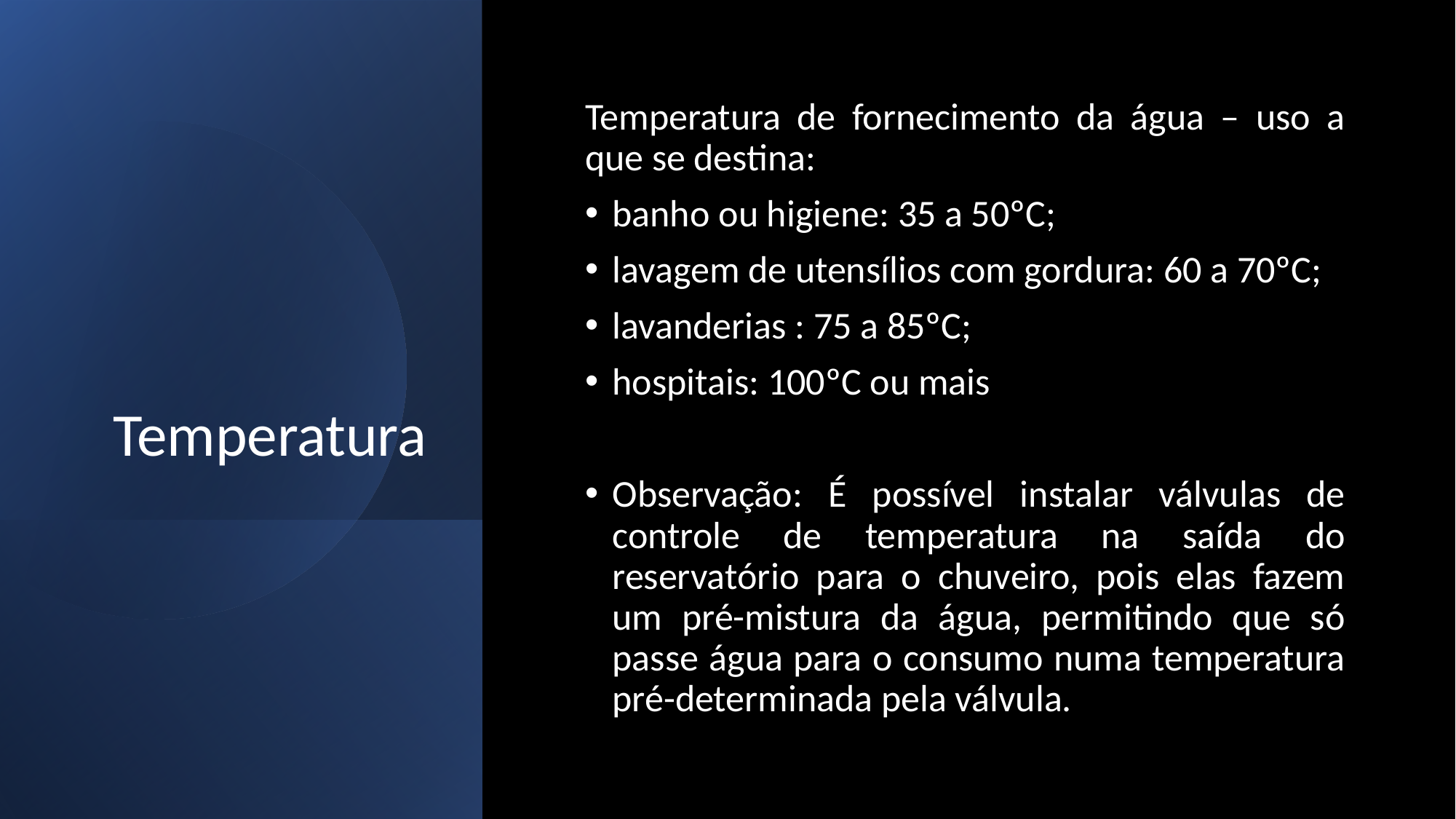

# Temperatura
Temperatura de fornecimento da água – uso a que se destina:
banho ou higiene: 35 a 50ºC;
lavagem de utensílios com gordura: 60 a 70ºC;
lavanderias : 75 a 85ºC;
hospitais: 100ºC ou mais

Observação: É possível instalar válvulas de controle de temperatura na saída do reservatório para o chuveiro, pois elas fazem um pré-mistura da água, permitindo que só passe água para o consumo numa temperatura pré-determinada pela válvula.